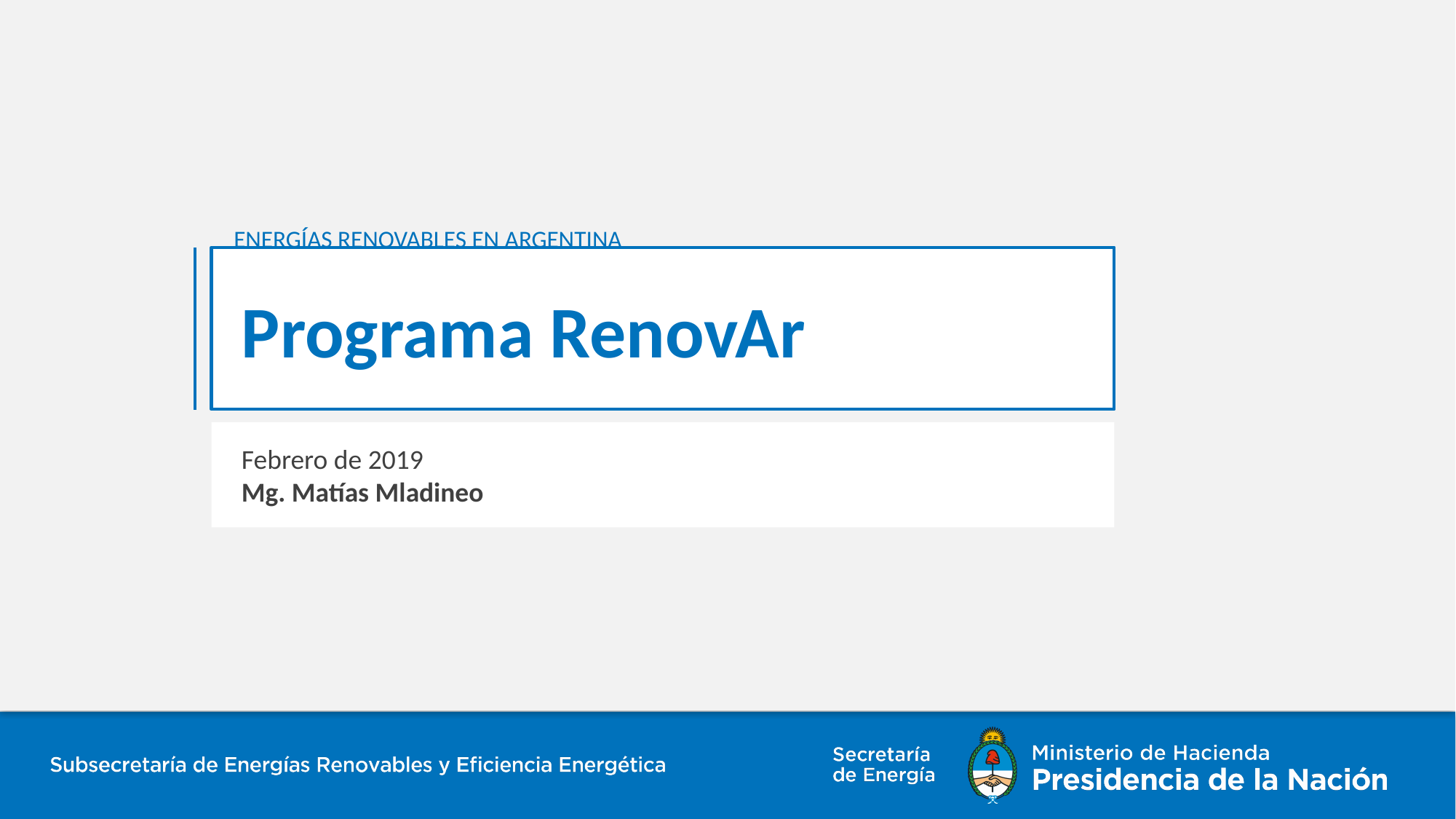

ENERGÍAS RENOVABLES EN ARGENTINA
Programa RenovAr
Febrero de 2019
Mg. Matías Mladineo